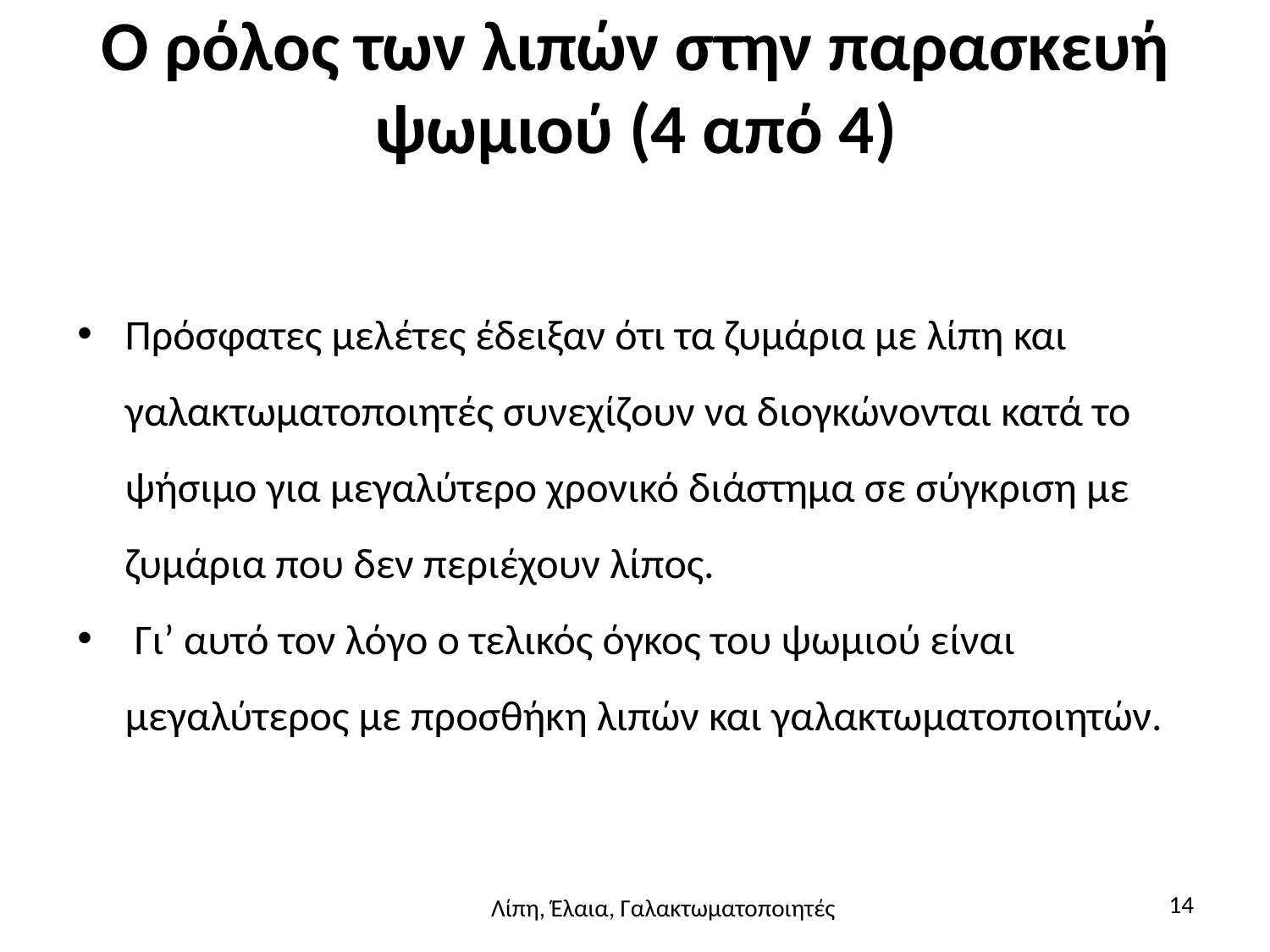

# Ο ρόλος των λιπών στην παρασκευή ψωμιού (4 από 4)
Πρόσφατες μελέτες έδειξαν ότι τα ζυμάρια με λίπη και γαλακτωματοποιητές συνεχίζουν να διογκώνονται κατά το ψήσιμο για μεγαλύτερο χρονικό διάστημα σε σύγκριση με ζυμάρια που δεν περιέχουν λίπος.
 Γι’ αυτό τον λόγο ο τελικός όγκος του ψωμιού είναι μεγαλύτερος με προσθήκη λιπών και γαλακτωματοποιητών.
14
Λίπη, Έλαια, Γαλακτωματοποιητές